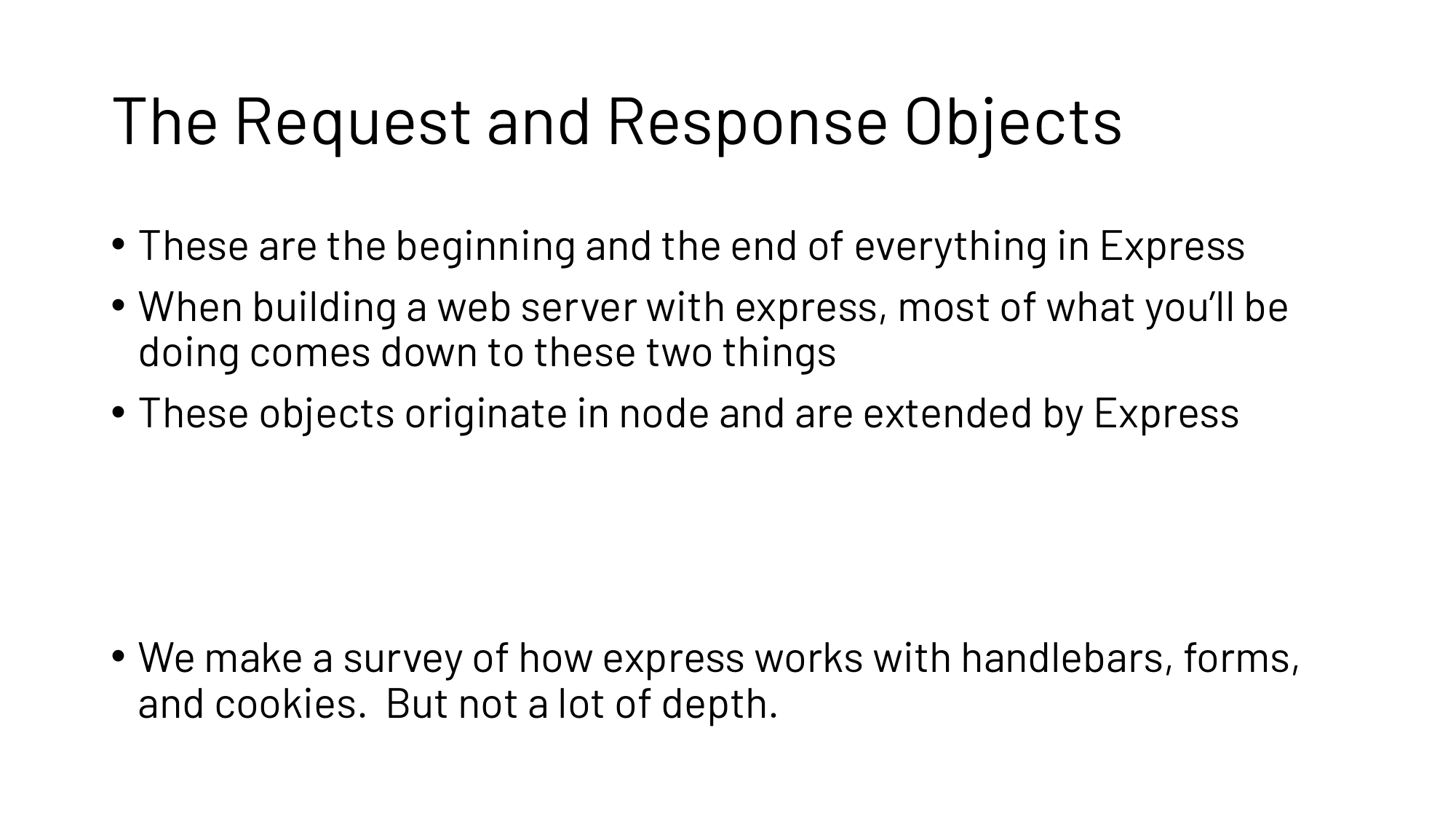

# The Request and Response Objects
These are the beginning and the end of everything in Express
When building a web server with express, most of what you’ll be doing comes down to these two things
These objects originate in node and are extended by Express

We make a survey of how express works with handlebars, forms, and cookies.  But not a lot of depth.